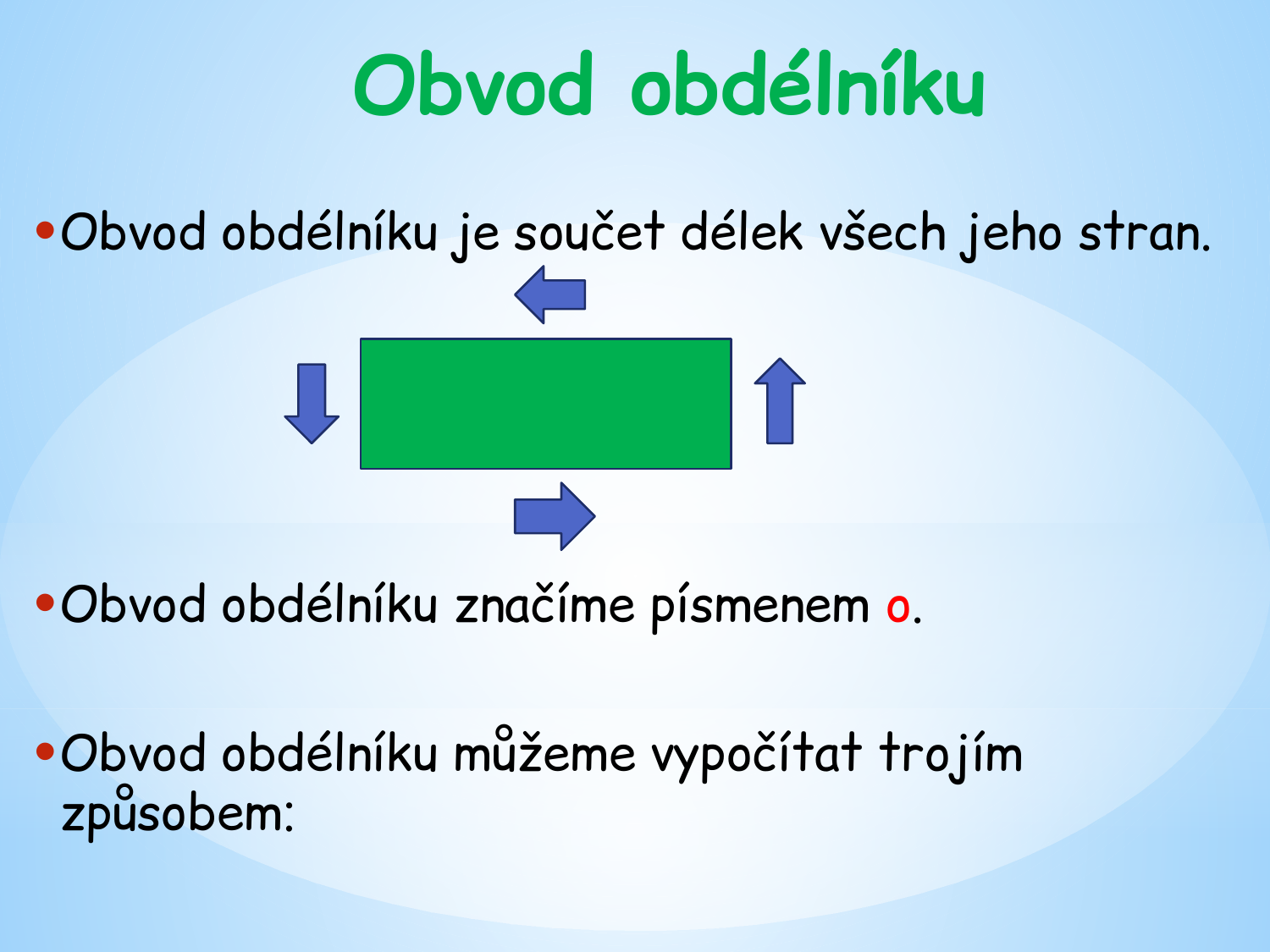

# Obvod obdélníku
Obvod obdélníku je součet délek všech jeho stran.

Obvod obdélníku značíme písmenem o.

Obvod obdélníku můžeme vypočítat trojím způsobem: